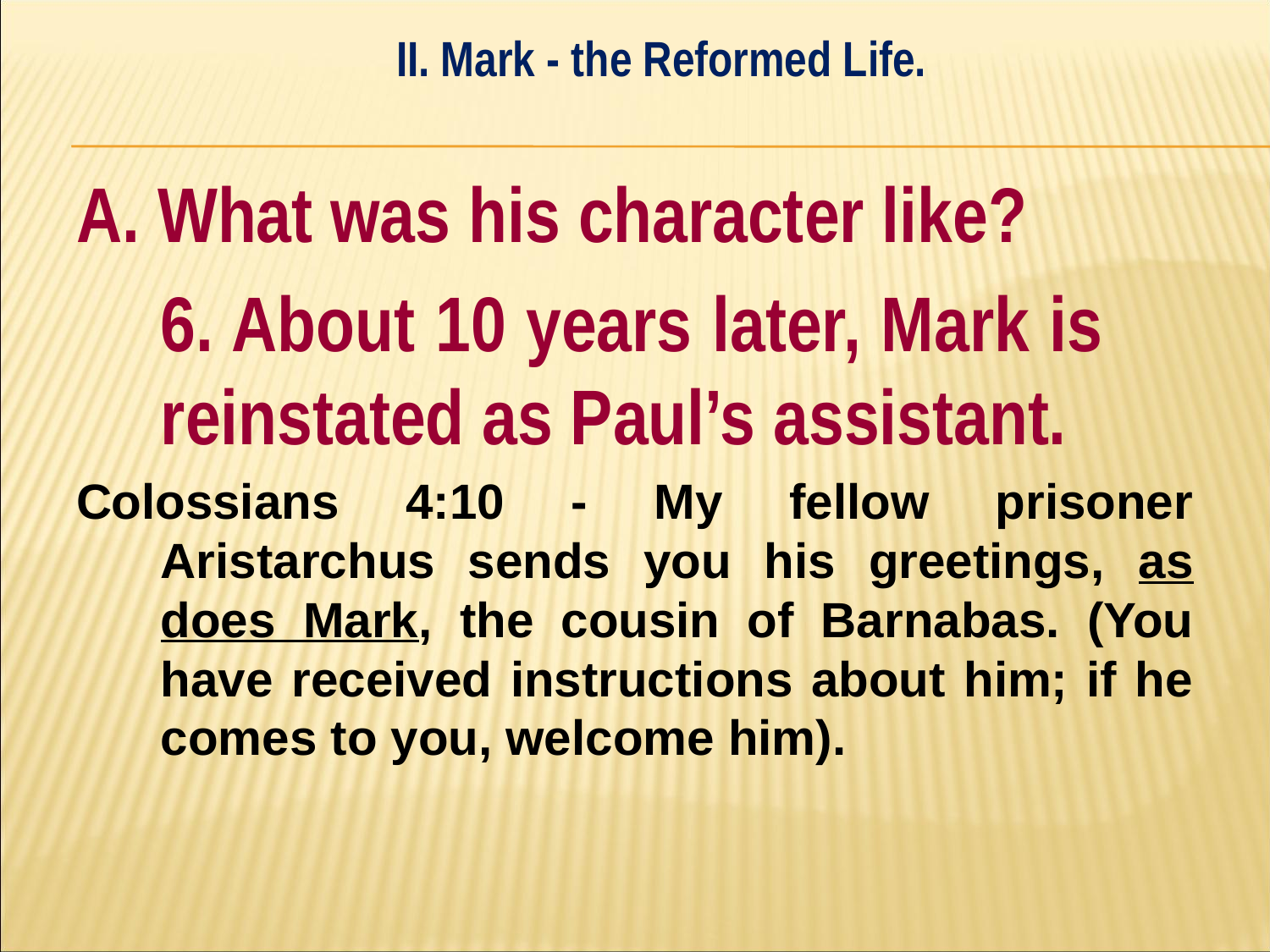

II. Mark - the Reformed Life.
#
A. What was his character like?
	6. About 10 years later, Mark is 	reinstated as Paul’s assistant.
Colossians 4:10 - My fellow prisoner Aristarchus sends you his greetings, as does Mark, the cousin of Barnabas. (You have received instructions about him; if he comes to you, welcome him).